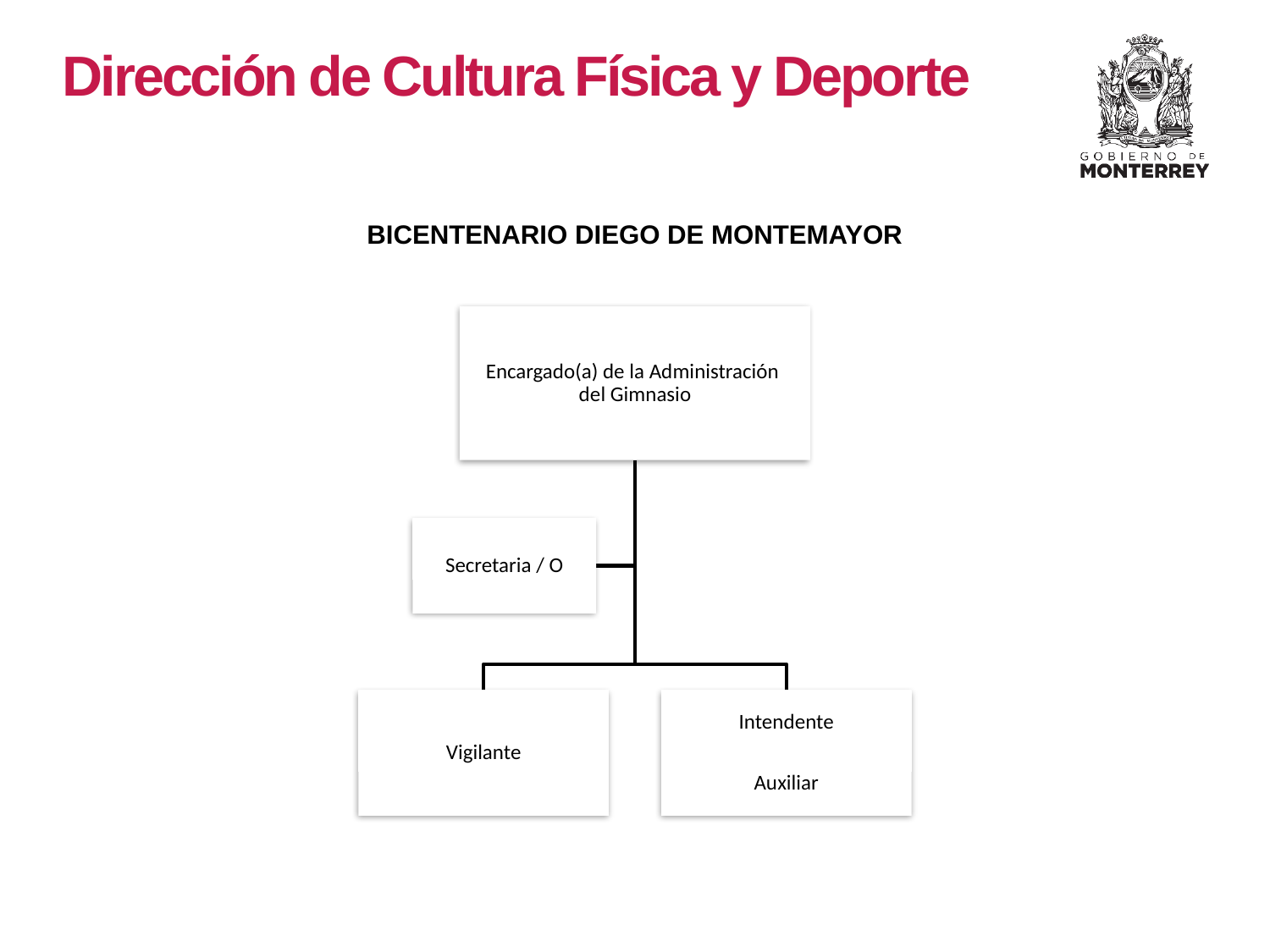

Dirección de Cultura Física y Deporte
BICENTENARIO DIEGO DE MONTEMAYOR
Encargado(a) de la Administración
del Gimnasio
Vigilante
Intendente

Auxiliar
Secretaria / O